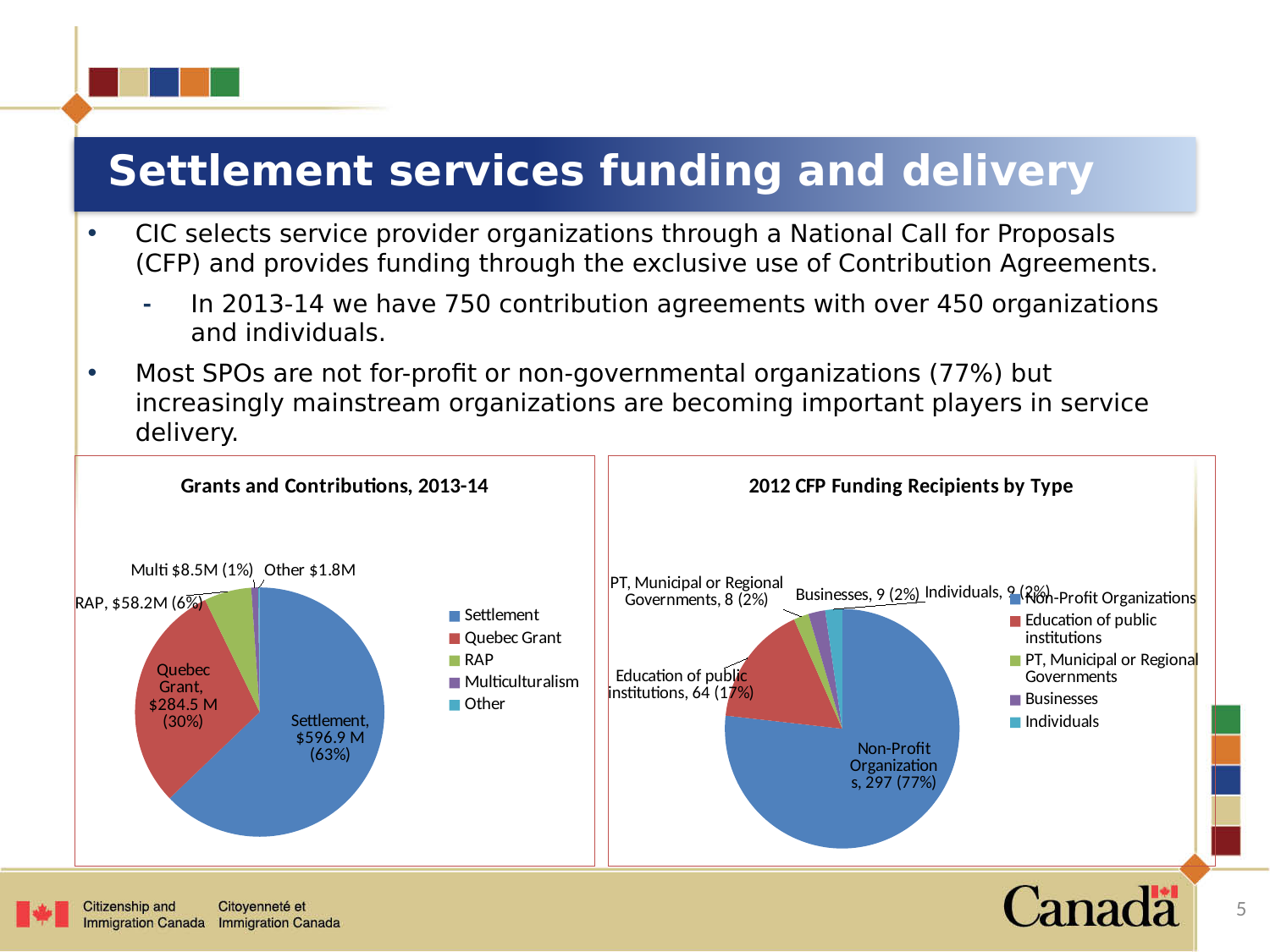

# Settlement services funding and delivery
CIC selects service provider organizations through a National Call for Proposals (CFP) and provides funding through the exclusive use of Contribution Agreements.
In 2013-14 we have 750 contribution agreements with over 450 organizations and individuals.
Most SPOs are not for-profit or non-governmental organizations (77%) but increasingly mainstream organizations are becoming important players in service delivery.

### Chart: Grants and Contributions, 2013-14

| Category |  |
|---|---|
| Settlement | 596.9 |
| Quebec Grant | 284.5 |
| RAP | 58.2 |
| Multiculturalism | 8.5 |
| Other | 1.8 |

### Chart: 2012 CFP Funding Recipients by Type

| Category |  |
|---|---|
| Non-Profit Organizations | 297.0 |
| Education of public institutions | 64.0 |
| PT, Municipal or Regional Governments | 8.0 |
| Businesses | 9.0 |
| Individuals | 9.0 |
5